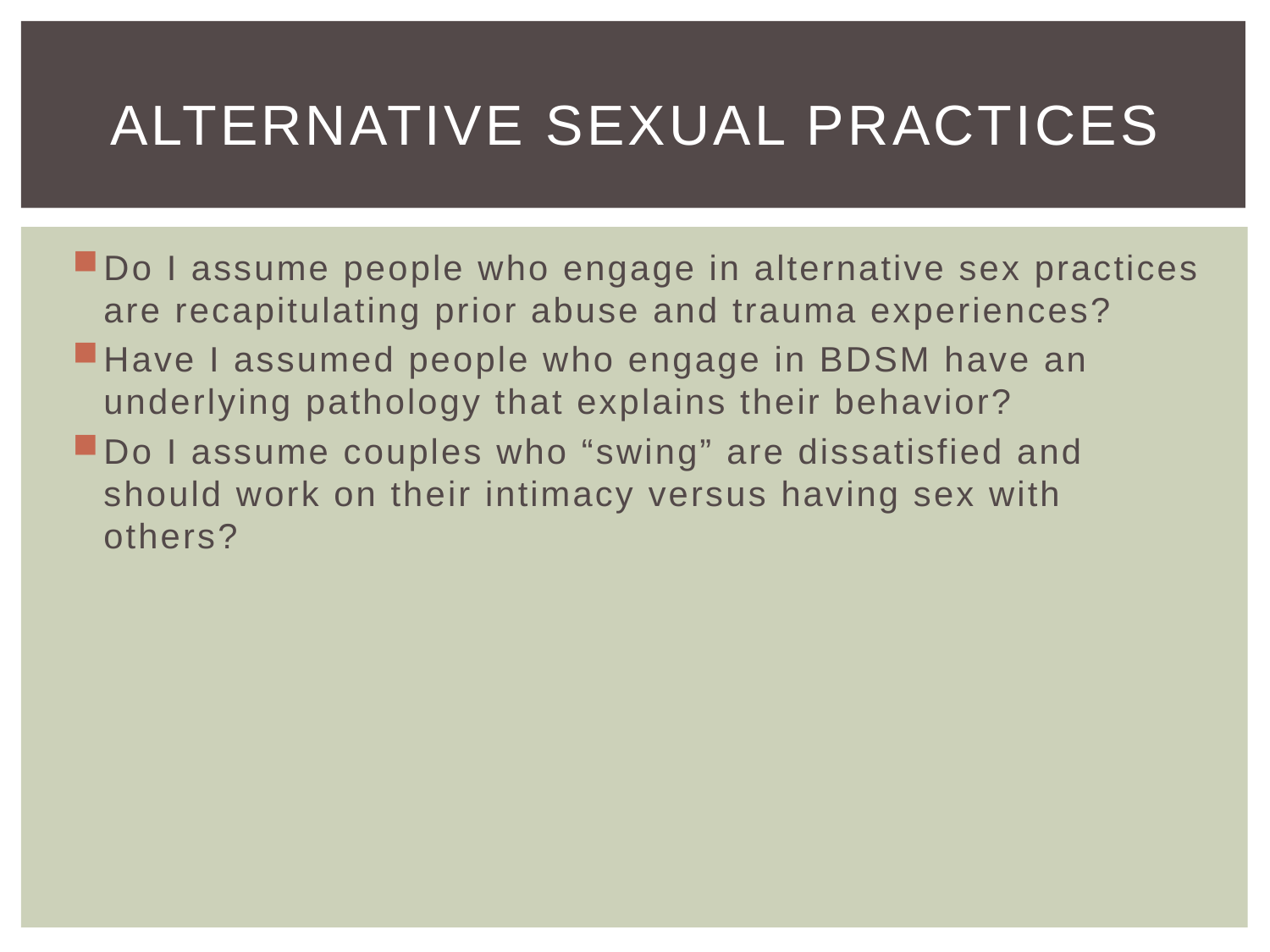

# Alternative Sexual Practices
Do I assume people who engage in alternative sex practices are recapitulating prior abuse and trauma experiences?
Have I assumed people who engage in BDSM have an underlying pathology that explains their behavior?
Do I assume couples who “swing” are dissatisfied and should work on their intimacy versus having sex with others?